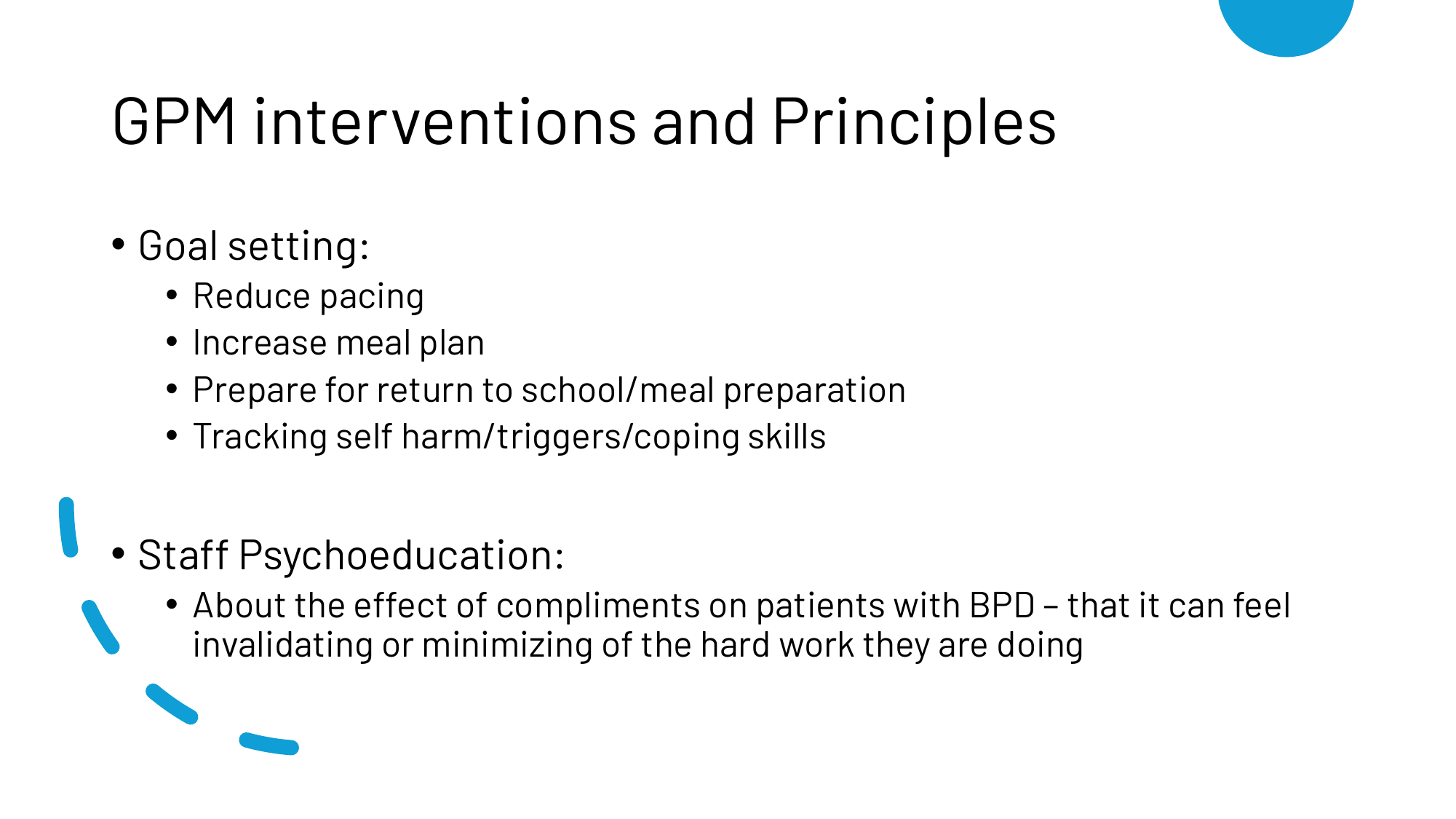

# GPM interventions and Principles
Goal setting:
Reduce pacing
Increase meal plan
Prepare for return to school/meal preparation
Tracking self harm/triggers/coping skills

Staff Psychoeducation:
About the effect of compliments on patients with BPD – that it can feel invalidating or minimizing of the hard work they are doing